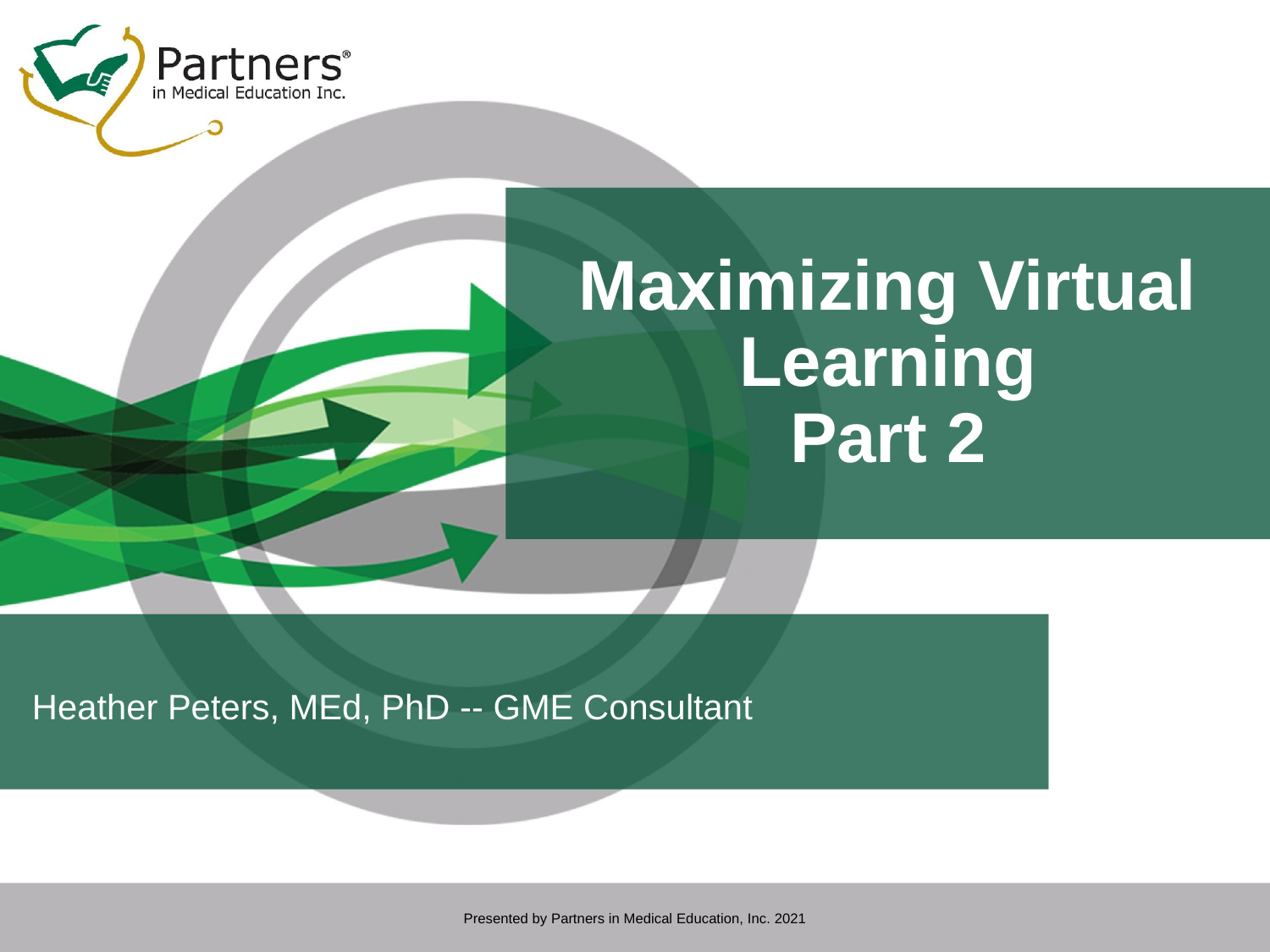

# Maximizing Virtual Learning Part 2
Heather Peters, MEd, PhD -- GME Consultant
Presented by Partners in Medical Education, Inc. 2021